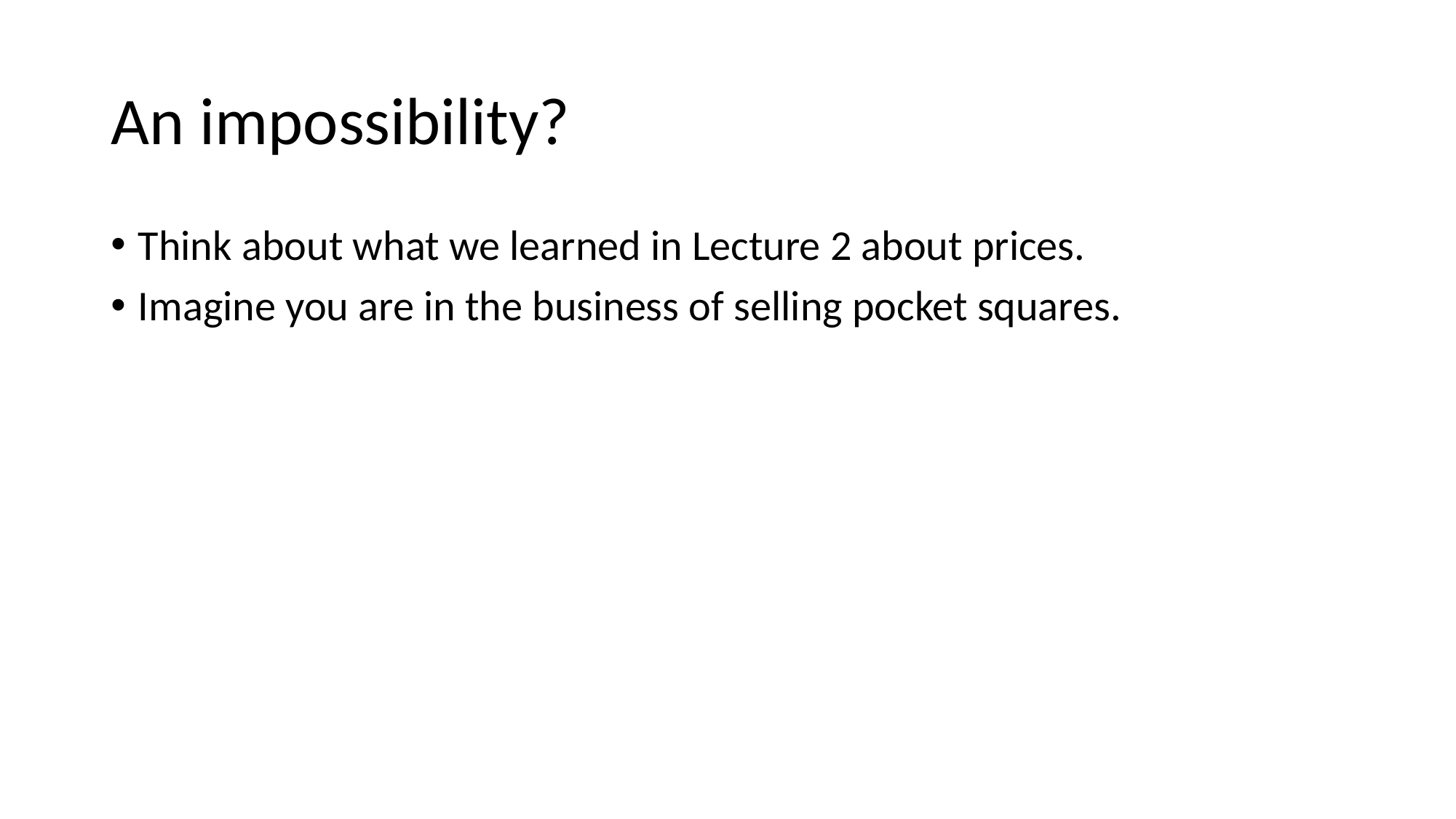

# An impossibility?
Think about what we learned in Lecture 2 about prices.
Imagine you are in the business of selling pocket squares.